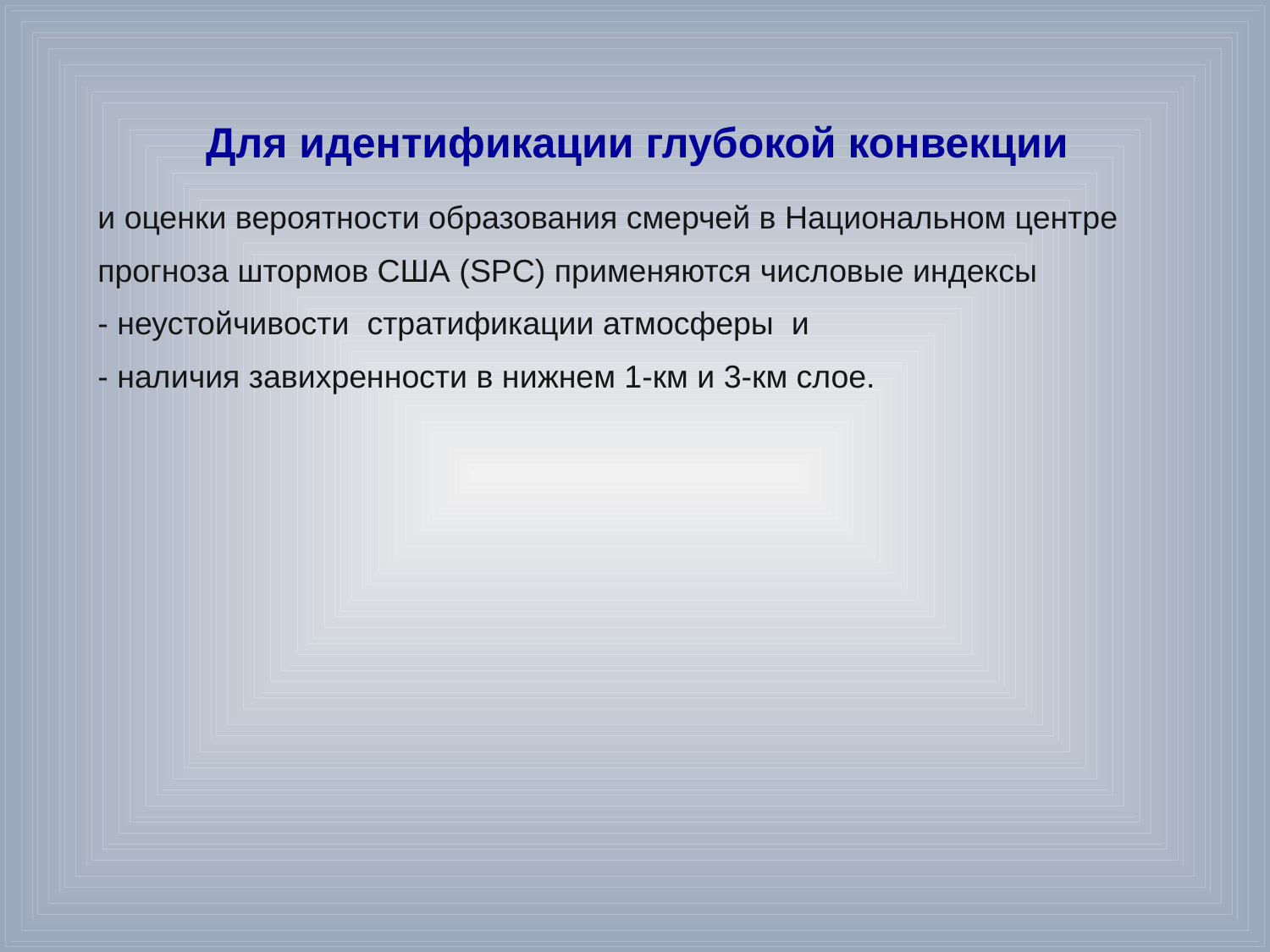

Для идентификации глубокой конвекции
и оценки вероятности образования смерчей в Национальном центре
прогноза штормов США (SPC) применяются числовые индексы
- неустойчивости  стратификации атмосферы  и
- наличия завихренности в нижнем 1-км и 3-км слое.